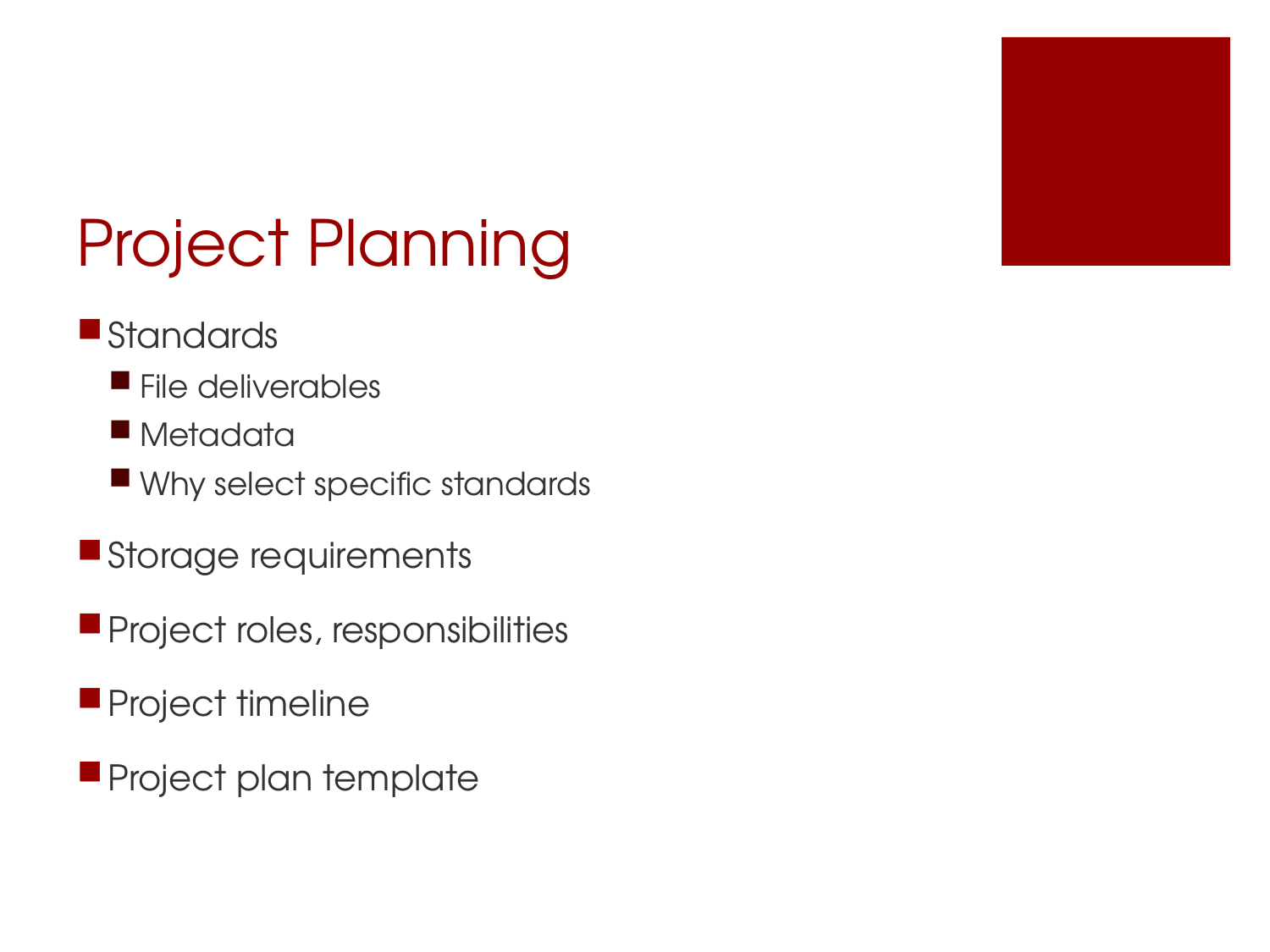

# Project Planning
Standards
File deliverables
Metadata
Why select specific standards
Storage requirements
Project roles, responsibilities
Project timeline
Project plan template